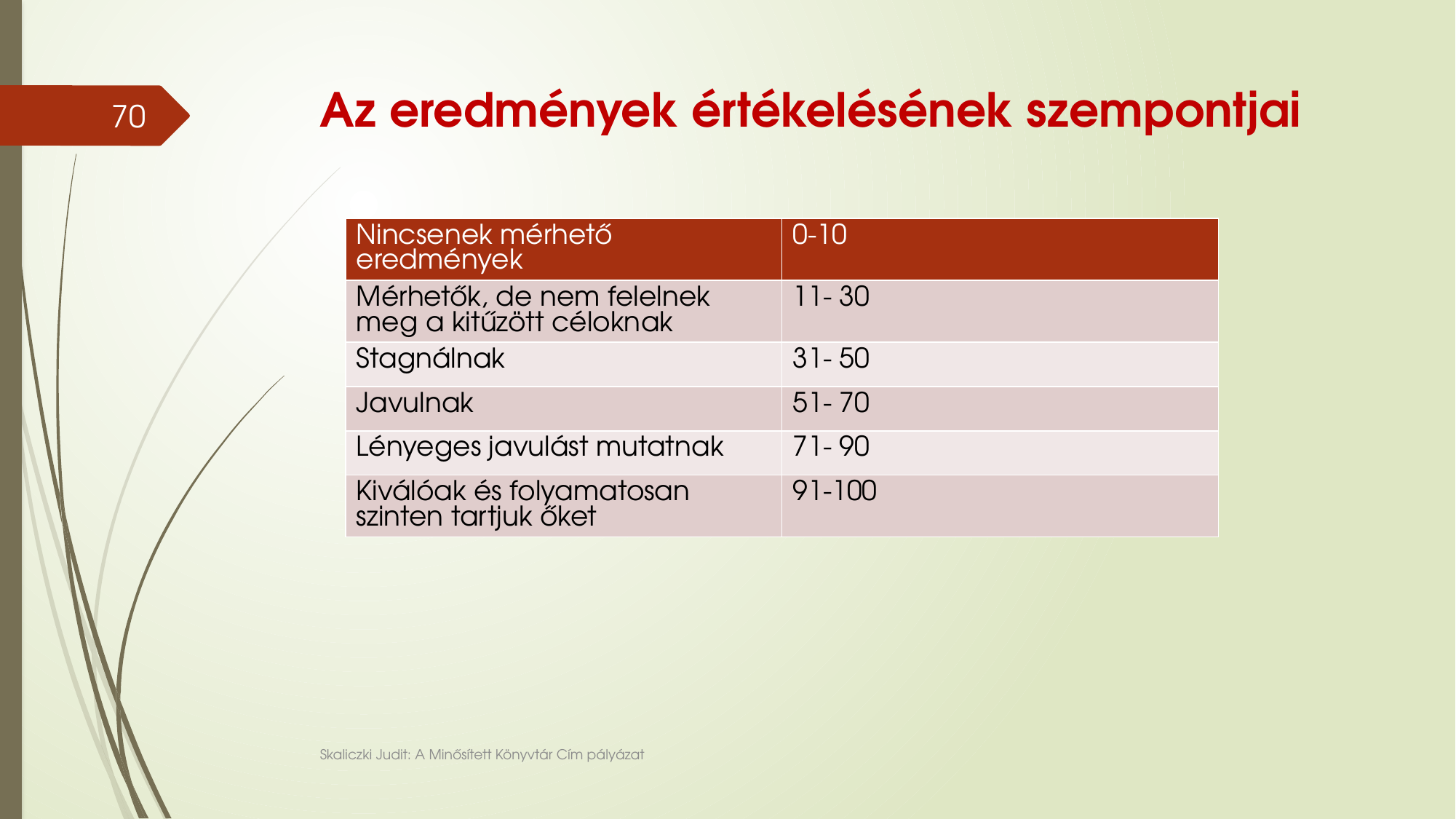

# Az eredmények értékelésének szempontjai
70
| Nincsenek mérhető eredmények | 0-10 |
| --- | --- |
| Mérhetők, de nem felelnek meg a kitűzött céloknak | 11- 30 |
| Stagnálnak | 31- 50 |
| Javulnak | 51- 70 |
| Lényeges javulást mutatnak | 71- 90 |
| Kiválóak és folyamatosan szinten tartjuk őket | 91-100 |
Skaliczki Judit: A Minősített Könyvtár Cím pályázat